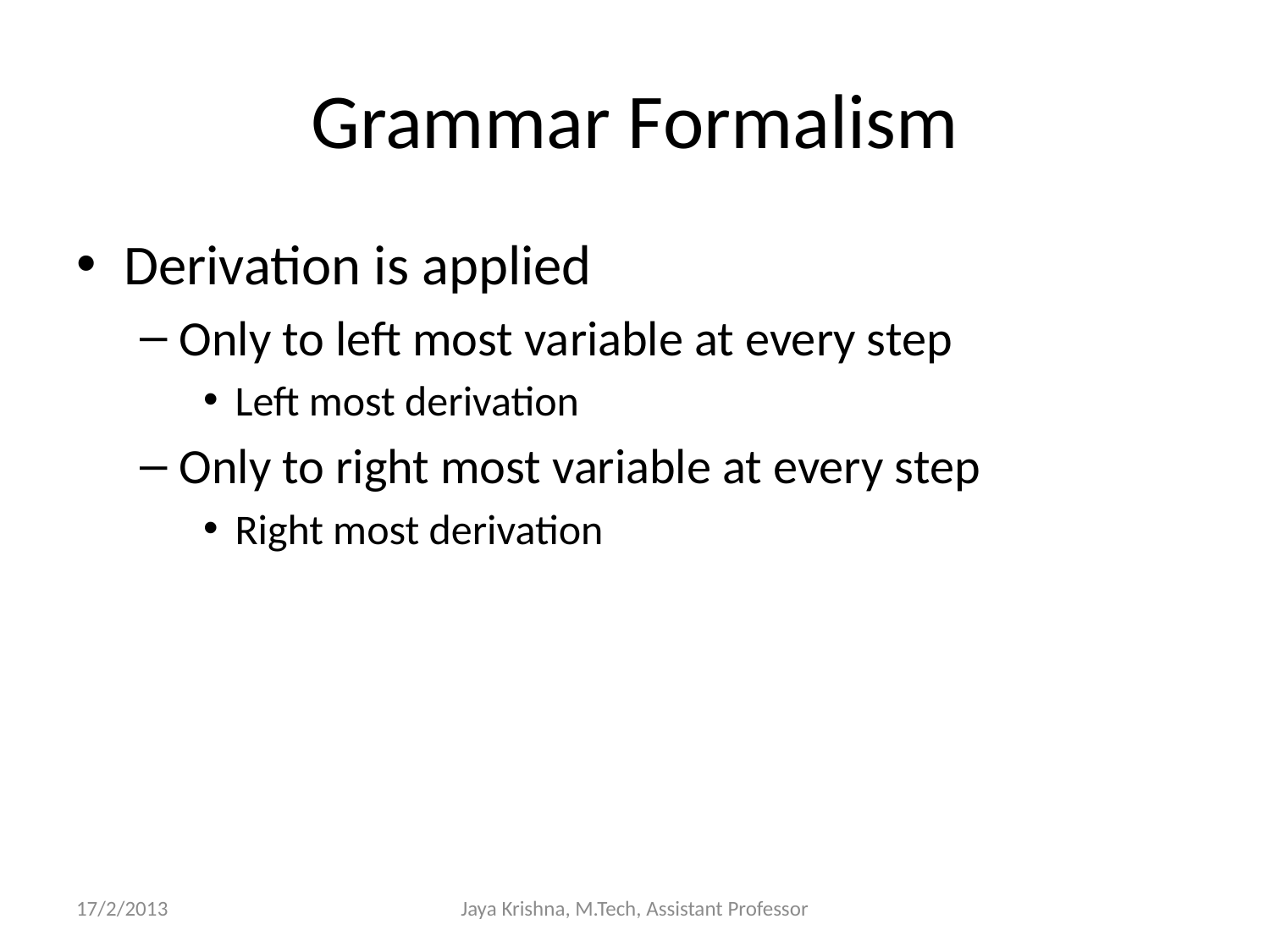

# Grammar Formalism
Derivation is applied
Only to left most variable at every step
Left most derivation
Only to right most variable at every step
Right most derivation
17/2/2013
Jaya Krishna, M.Tech, Assistant Professor